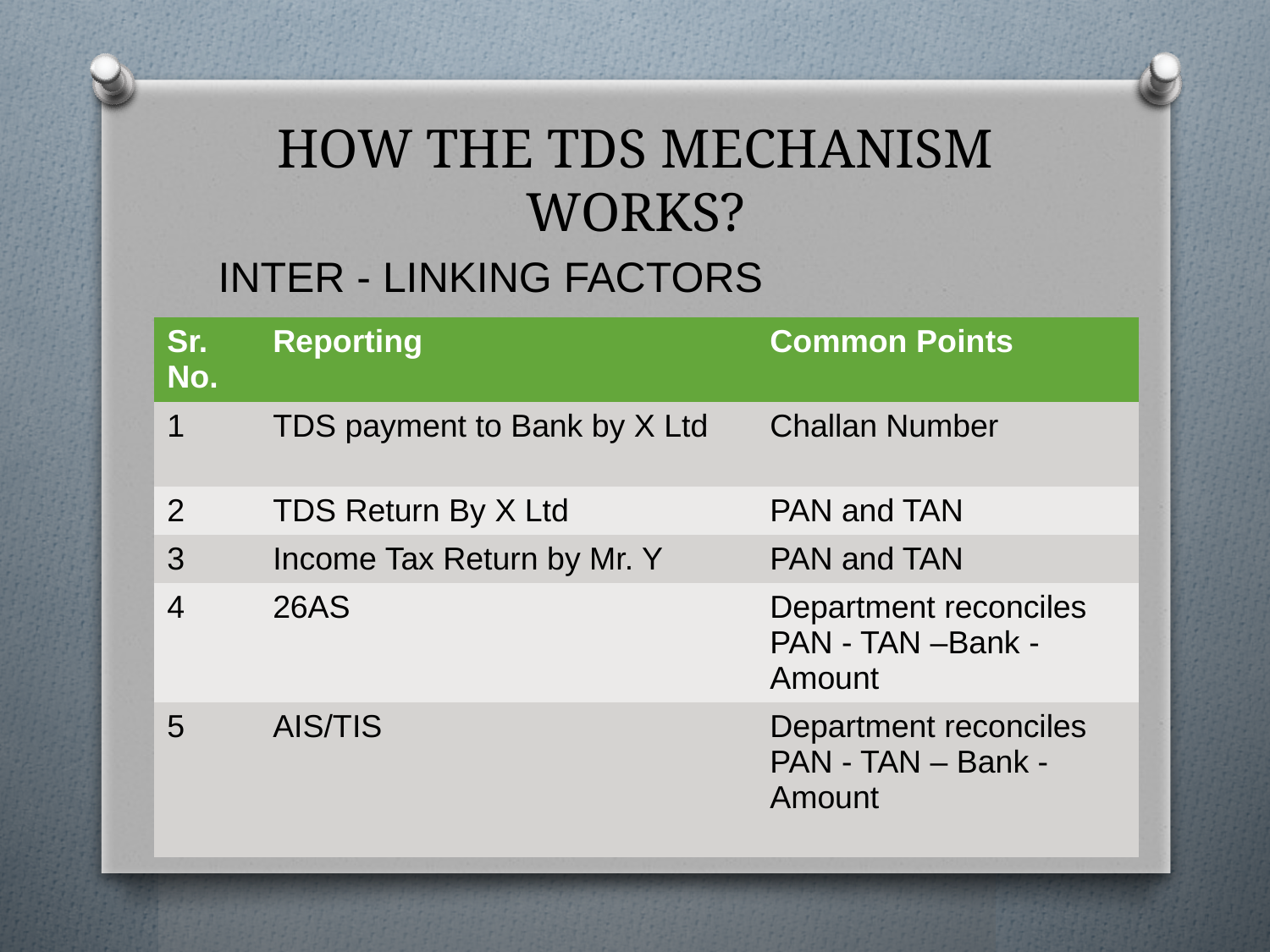

# HOW THE TDS MECHANISM WORKS?
INTER - LINKING FACTORS

| Sr. No. | Reporting | Common Points |
| --- | --- | --- |
| 1 | TDS payment to Bank by X Ltd | Challan Number |
| 2 | TDS Return By X Ltd | PAN and TAN |
| 3 | Income Tax Return by Mr. Y | PAN and TAN |
| 4 | 26AS | Department reconciles PAN - TAN –Bank - Amount |
| 5 | AIS/TIS | Department reconciles PAN - TAN – Bank - Amount |
29